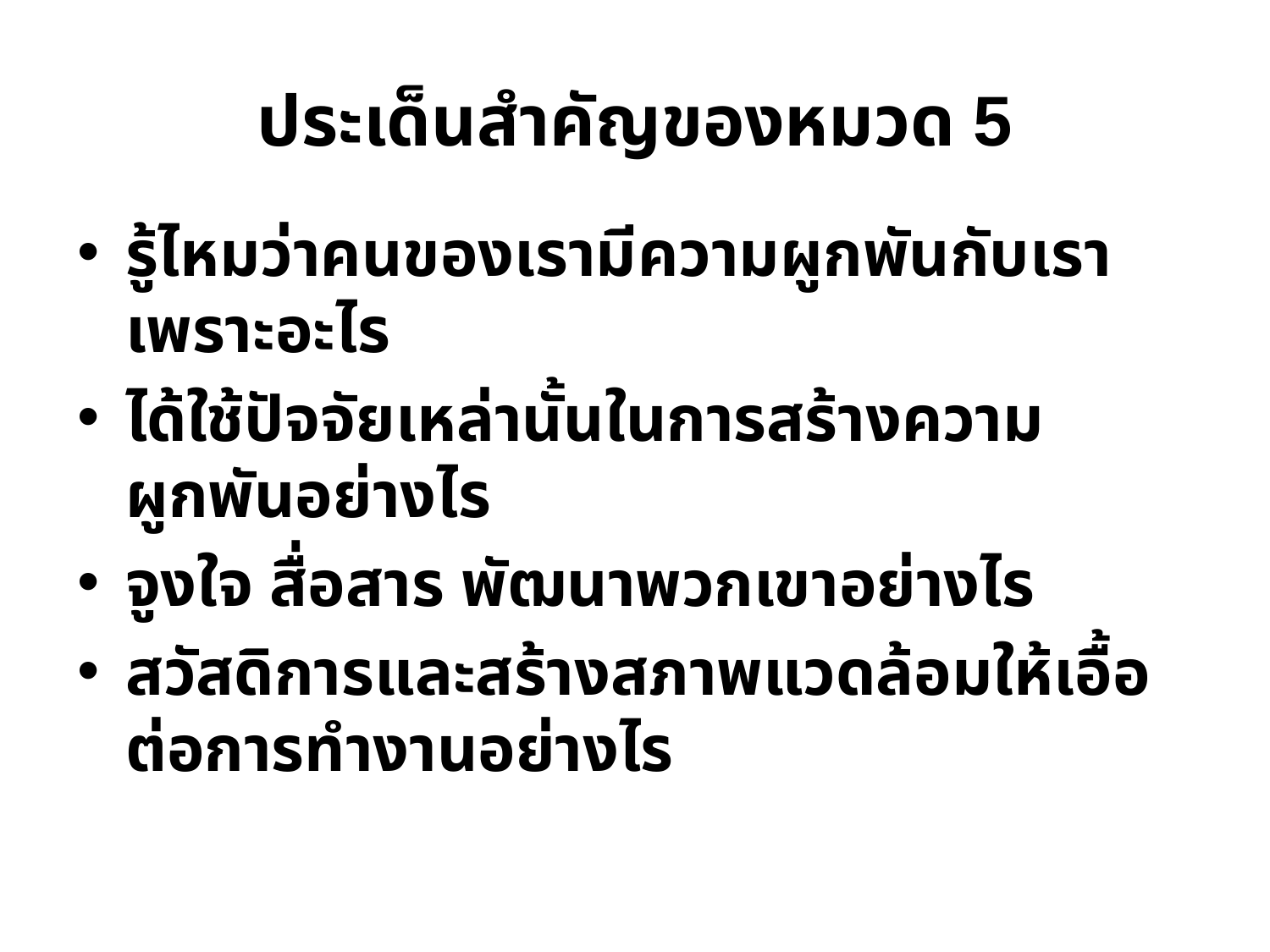

# ประเด็นสำคัญของหมวด 5
รู้ไหมว่าคนของเรามีความผูกพันกับเราเพราะอะไร
ได้ใช้ปัจจัยเหล่านั้นในการสร้างความผูกพันอย่างไร
จูงใจ สื่อสาร พัฒนาพวกเขาอย่างไร
สวัสดิการและสร้างสภาพแวดล้อมให้เอื้อต่อการทำงานอย่างไร